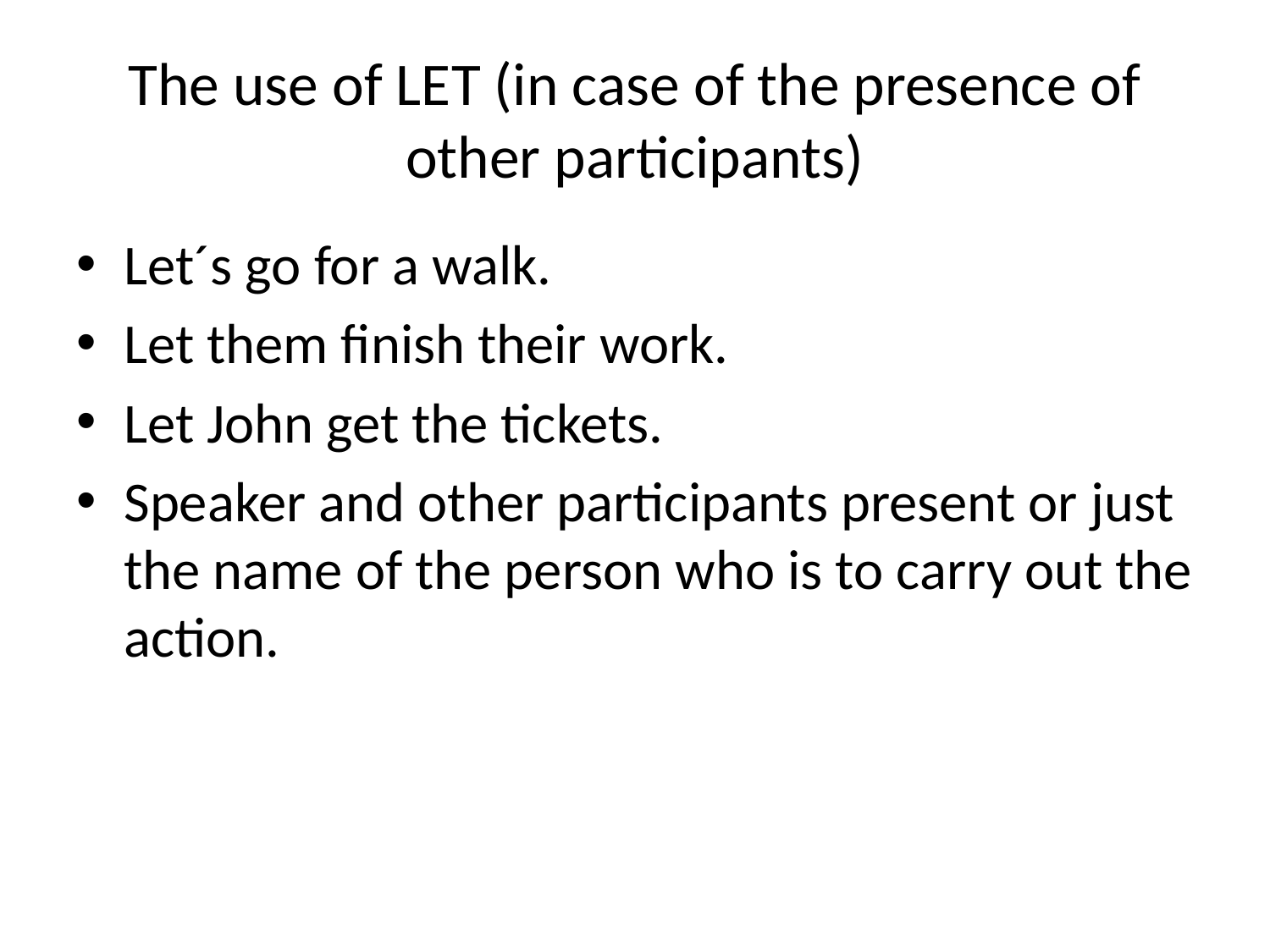

# The use of LET (in case of the presence of other participants)
Let´s go for a walk.
Let them finish their work.
Let John get the tickets.
Speaker and other participants present or just the name of the person who is to carry out the action.